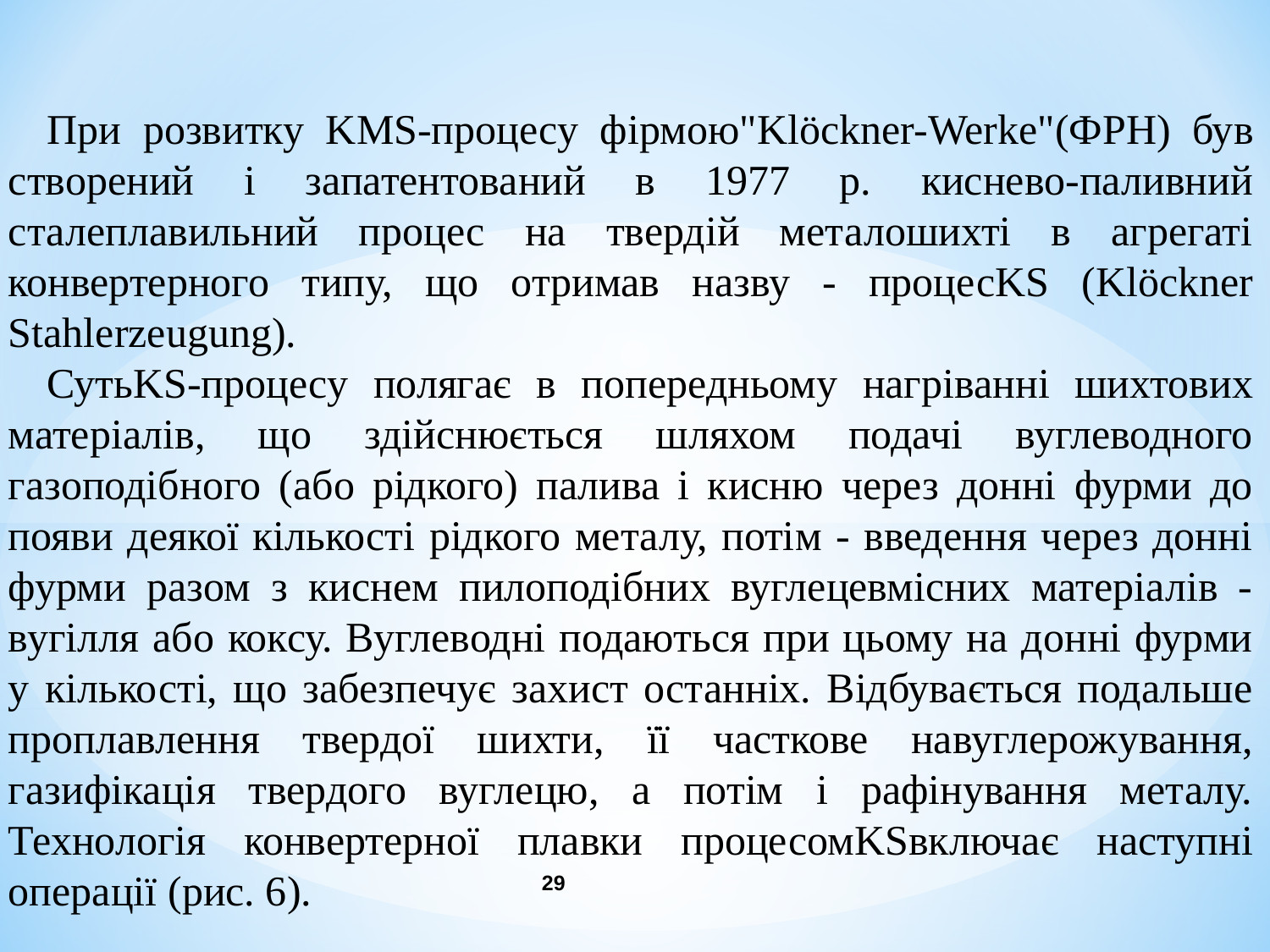

При розвитку KMS-процесу фірмою"Klöckner-Werke"(ФРН) був створений і запатентований в 1977 р. киснево-паливний сталеплавильний процес на твердій металошихті в агрегаті конвертерного типу, що отримав назву - процесKS (Klöckner Stahlerzeugung).
СутьKS-процесу полягає в попередньому нагріванні шихтових матеріалів, що здійснюється шляхом подачі вуглеводного газоподібного (або рідкого) палива і кисню через донні фурми до появи деякої кількості рідкого металу, потім - введення через донні фурми разом з киснем пилоподібних вуглецевмісних матеріалів - вугілля або коксу. Вуглеводні подаються при цьому на донні фурми у кількості, що забезпечує захист останніх. Відбувається подальше проплавлення твердої шихти, її часткове навуглерожування, газифікація твердого вуглецю, а потім і рафінування металу. Технологія конвертерної плавки процесомKSвключає наступні операції (рис. 6).
29